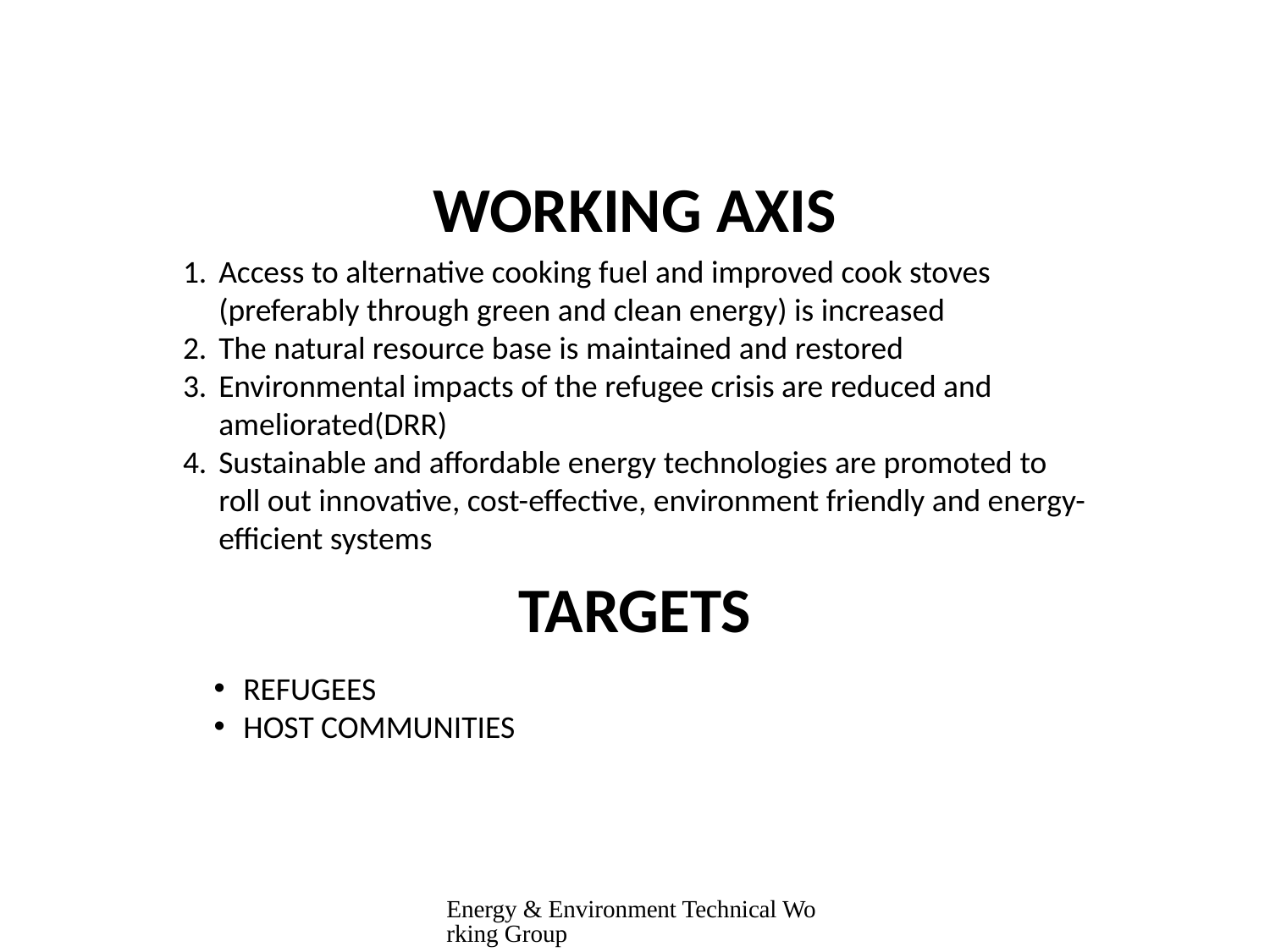

# WORKING AXIS
Access to alternative cooking fuel and improved cook stoves (preferably through green and clean energy) is increased
The natural resource base is maintained and restored
Environmental impacts of the refugee crisis are reduced and ameliorated(DRR)
Sustainable and affordable energy technologies are promoted to roll out innovative, cost-effective, environment friendly and energy-efficient systems
TARGETS
REFUGEES
HOST COMMUNITIES
Energy & Environment Technical Working Group